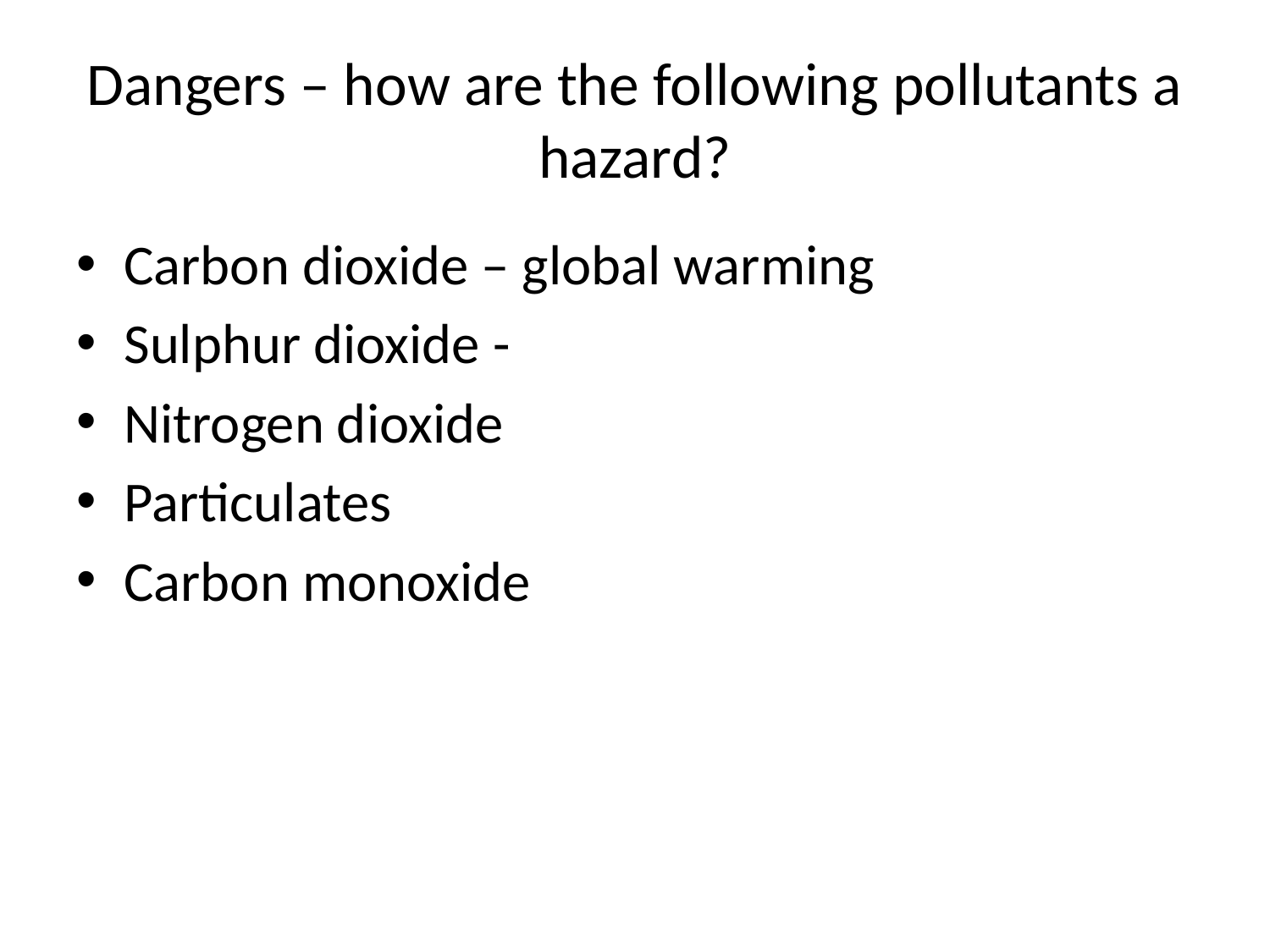

# Dangers – how are the following pollutants a hazard?
Carbon dioxide – global warming
Sulphur dioxide -
Nitrogen dioxide
Particulates
Carbon monoxide